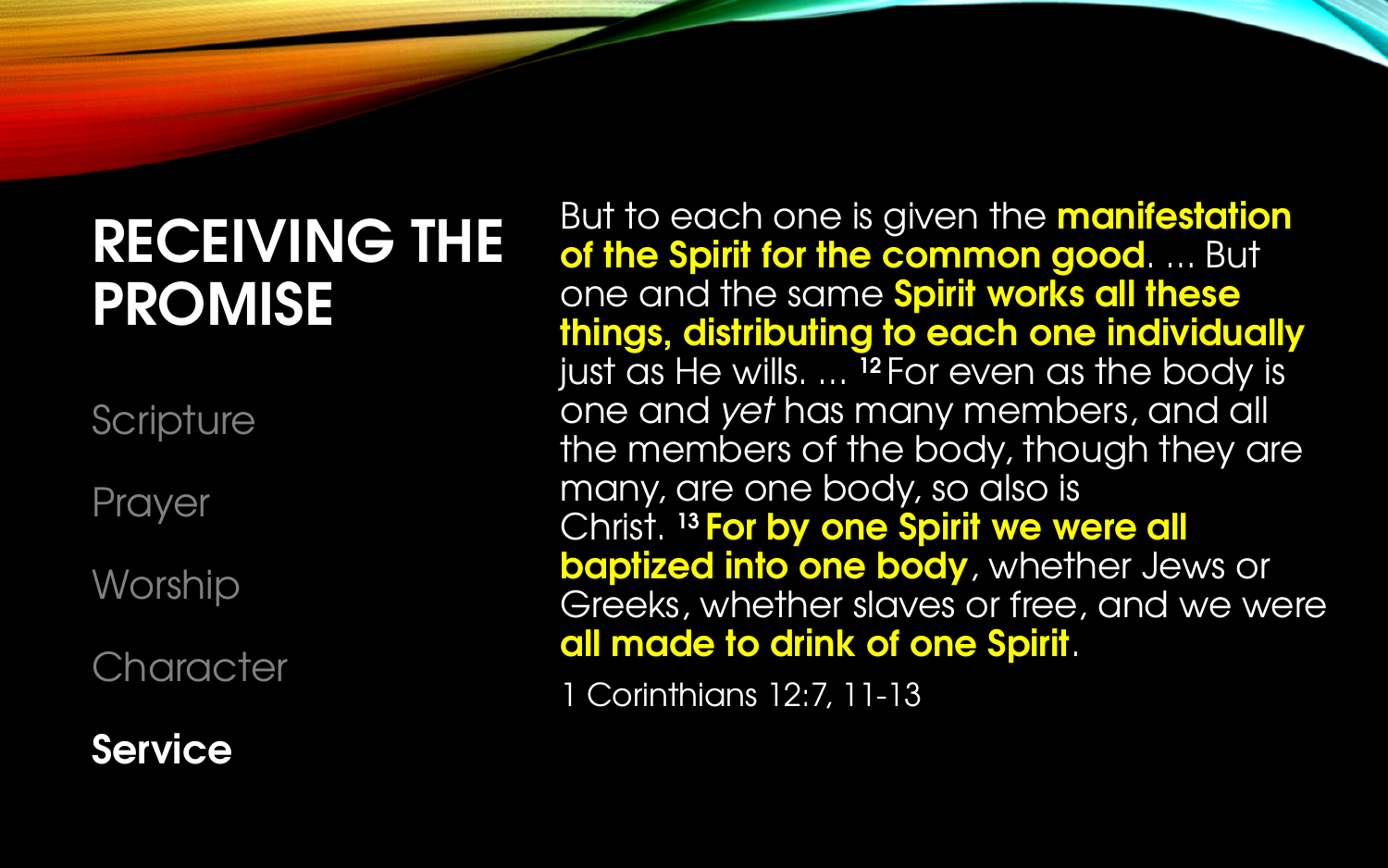

But to each one is given the manifestation of the Spirit for the common good. … But one and the same Spirit works all these things, distributing to each one individually just as He wills. … 12 For even as the body is one and yet has many members, and all the members of the body, though they are many, are one body, so also is Christ. 13 For by one Spirit we were all baptized into one body, whether Jews or Greeks, whether slaves or free, and we were all made to drink of one Spirit.
1 Corinthians 12:7, 11-13
# Receiving the Promise
Scripture
Prayer
Worship
Character
Service